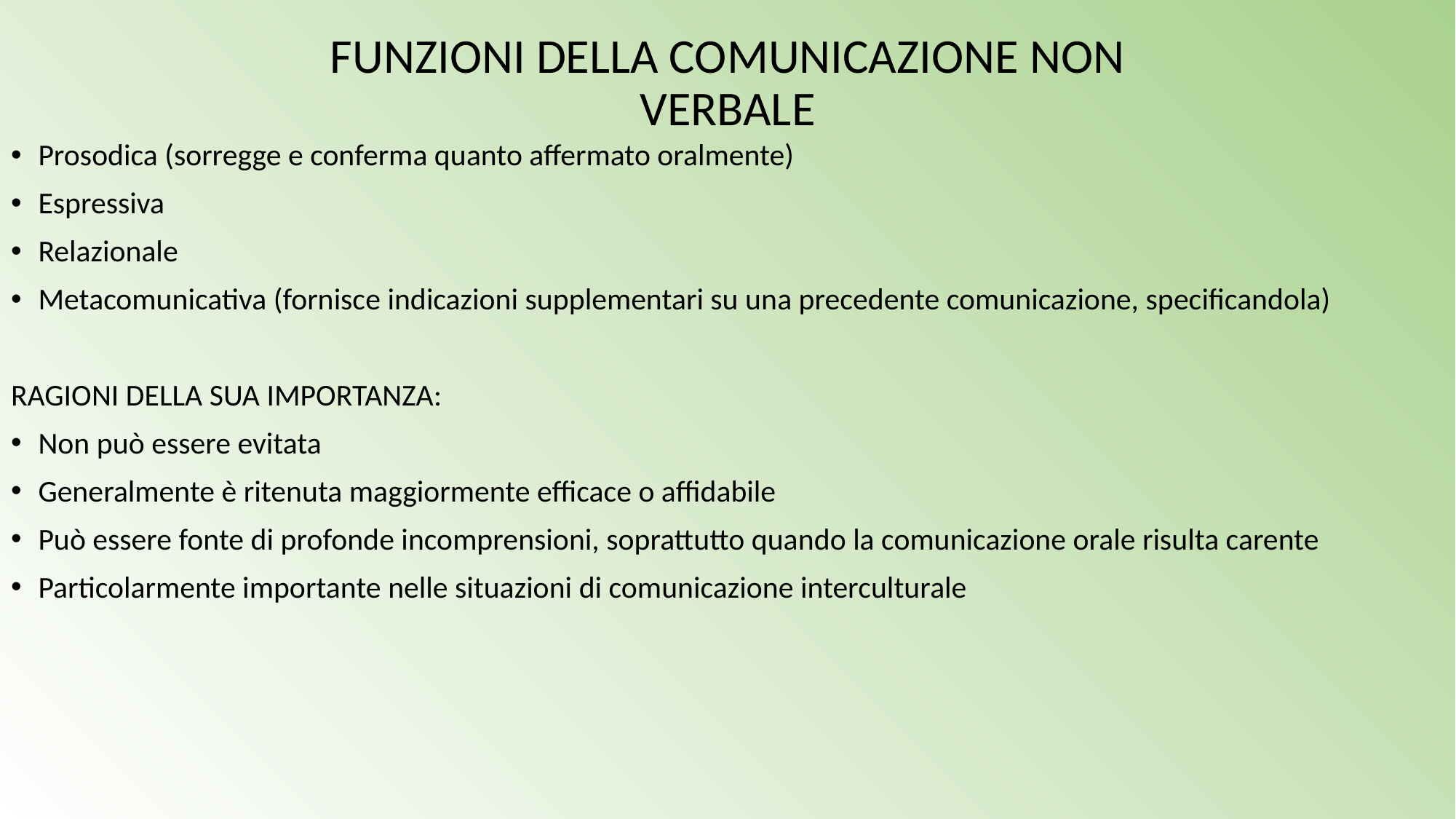

# FUNZIONI DELLA COMUNICAZIONE NON VERBALE
Prosodica (sorregge e conferma quanto affermato oralmente)
Espressiva
Relazionale
Metacomunicativa (fornisce indicazioni supplementari su una precedente comunicazione, specificandola)

RAGIONI DELLA SUA IMPORTANZA:
Non può essere evitata
Generalmente è ritenuta maggiormente efficace o affidabile
Può essere fonte di profonde incomprensioni, soprattutto quando la comunicazione orale risulta carente
Particolarmente importante nelle situazioni di comunicazione interculturale